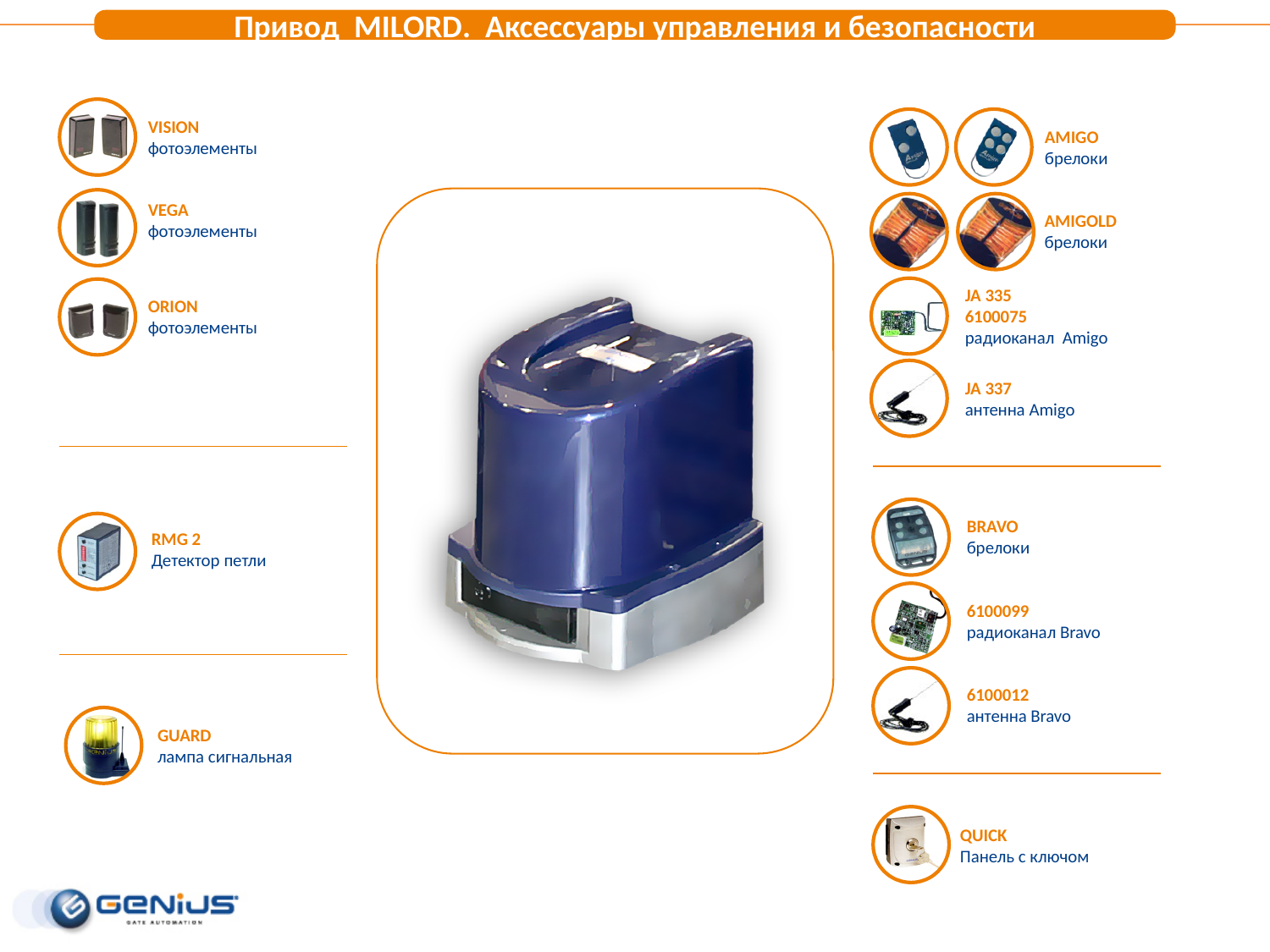

Привод  MILORD.  Аксессуары управления и безопасности

VISION
фотоэлементы

VEGA
фотоэлементы

ORION
фотоэлементы

AMIGO
брелоки

AMIGOLD
брелоки
JA 335
6100075
радиоканал  Amigo

JA 337
антенна Amigo

BRAVO
брелоки

6100099
радиоканал Bravo

6100012
антенна Bravo

RMG 2
Детектор петли

GUARD
лампа сигнальная

QUICK
Панель с ключом